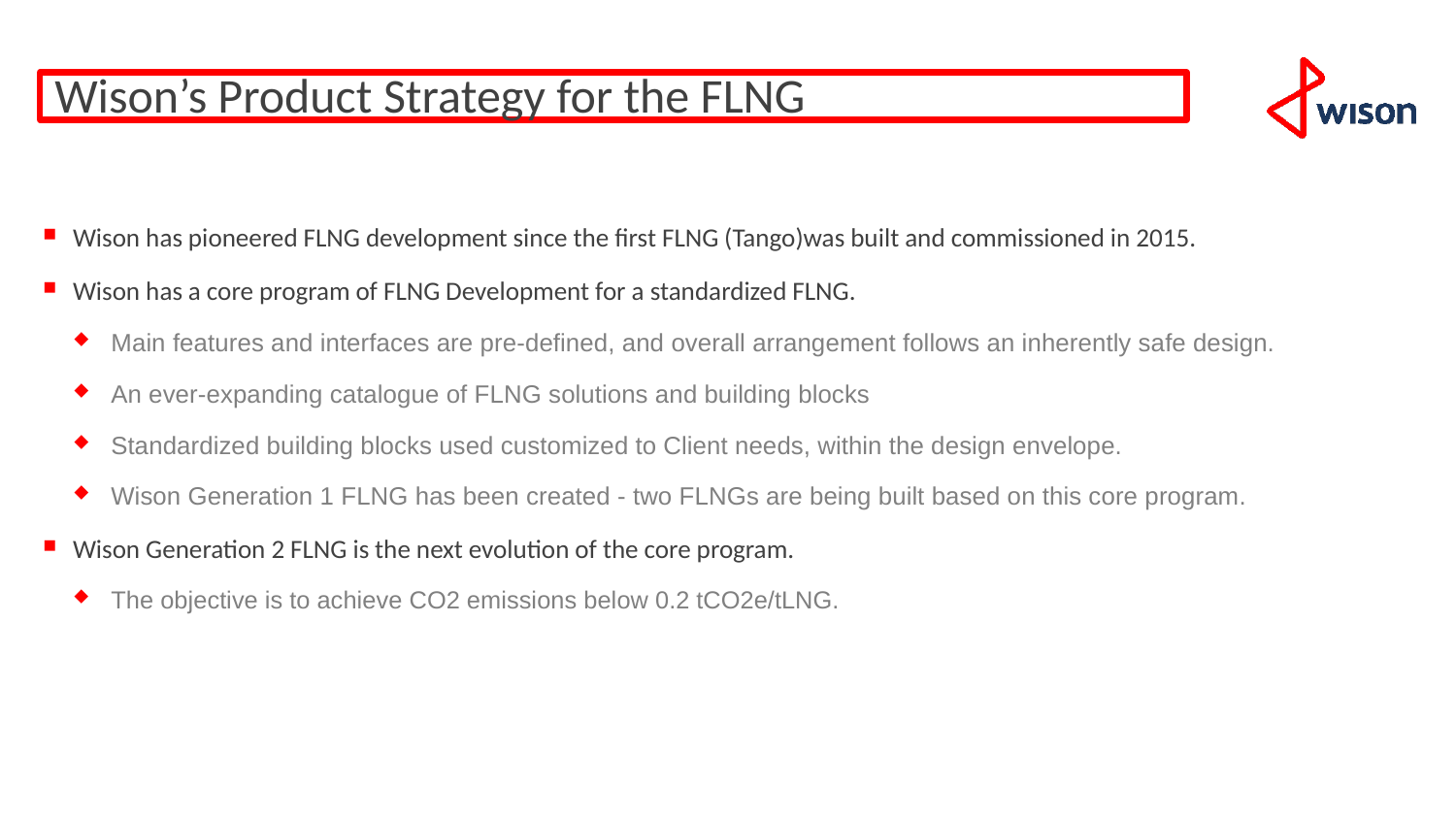

# Wison’s Product Strategy for the FLNG
Wison has pioneered FLNG development since the first FLNG (Tango)was built and commissioned in 2015.
Wison has a core program of FLNG Development for a standardized FLNG.
Main features and interfaces are pre-defined, and overall arrangement follows an inherently safe design.
An ever-expanding catalogue of FLNG solutions and building blocks
Standardized building blocks used customized to Client needs, within the design envelope.
Wison Generation 1 FLNG has been created - two FLNGs are being built based on this core program.
Wison Generation 2 FLNG is the next evolution of the core program.
The objective is to achieve CO2 emissions below 0.2 tCO2e/tLNG.